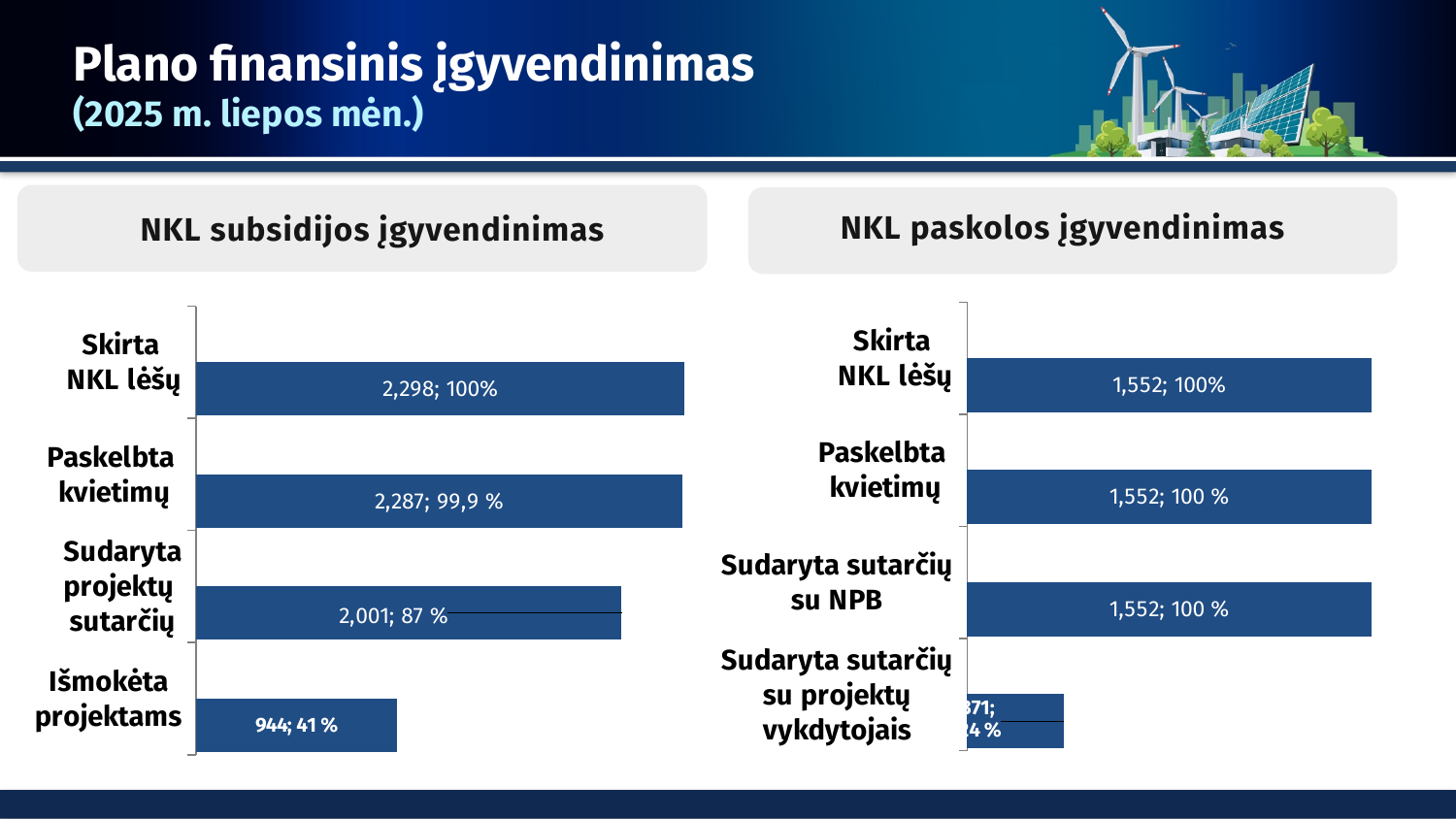

# Plano finansinis įgyvendinimas (2025 m. liepos mėn.)

NKL paskolos įgyvendinimas
NKL subsidijos įgyvendinimas

### Chart

| Category | 2025 m. gegužė |  |
|---|---|---|
| Išmokėta projektams | 944.0 | None |
| Sudaryta projektų
sutarčių | 2001.0 | None |
| Paskelbta
kvietimų | 2287.0 | None |
| Skirta
NKL lėšų | 2298.0 | None |

### Chart

| Category | 2025 m. gegužė |  |
|---|---|---|
| Sudaryta sutarčių su projektų vykdytojais | 370.5 | None |
| Sudaryta sutarčių su NPB | 1552.0 | None |
| Paskelbta
kvietimų | 1552.0 | None |
| Skirta
NKL lėšų | 1552.0 | None |

### Chart

| Category |
|---|